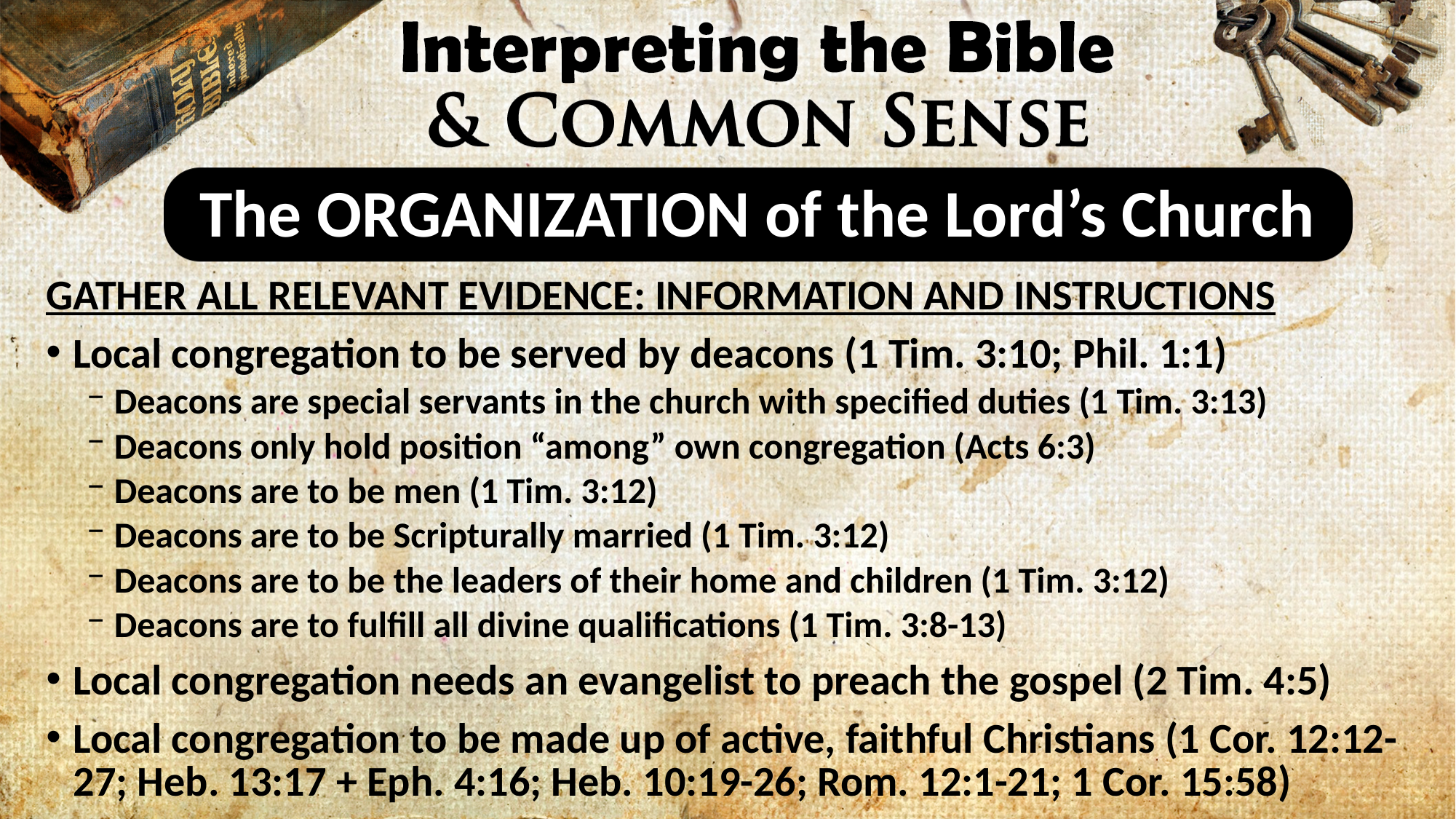

# The ORGANIZATION of the Lord’s Church
GATHER ALL RELEVANT EVIDENCE: INFORMATION AND INSTRUCTIONS
Local congregation to be served by deacons (1 Tim. 3:10; Phil. 1:1)
Deacons are special servants in the church with specified duties (1 Tim. 3:13)
Deacons only hold position “among” own congregation (Acts 6:3)
Deacons are to be men (1 Tim. 3:12)
Deacons are to be Scripturally married (1 Tim. 3:12)
Deacons are to be the leaders of their home and children (1 Tim. 3:12)
Deacons are to fulfill all divine qualifications (1 Tim. 3:8-13)
Local congregation needs an evangelist to preach the gospel (2 Tim. 4:5)
Local congregation to be made up of active, faithful Christians (1 Cor. 12:12-27; Heb. 13:17 + Eph. 4:16; Heb. 10:19-26; Rom. 12:1-21; 1 Cor. 15:58)